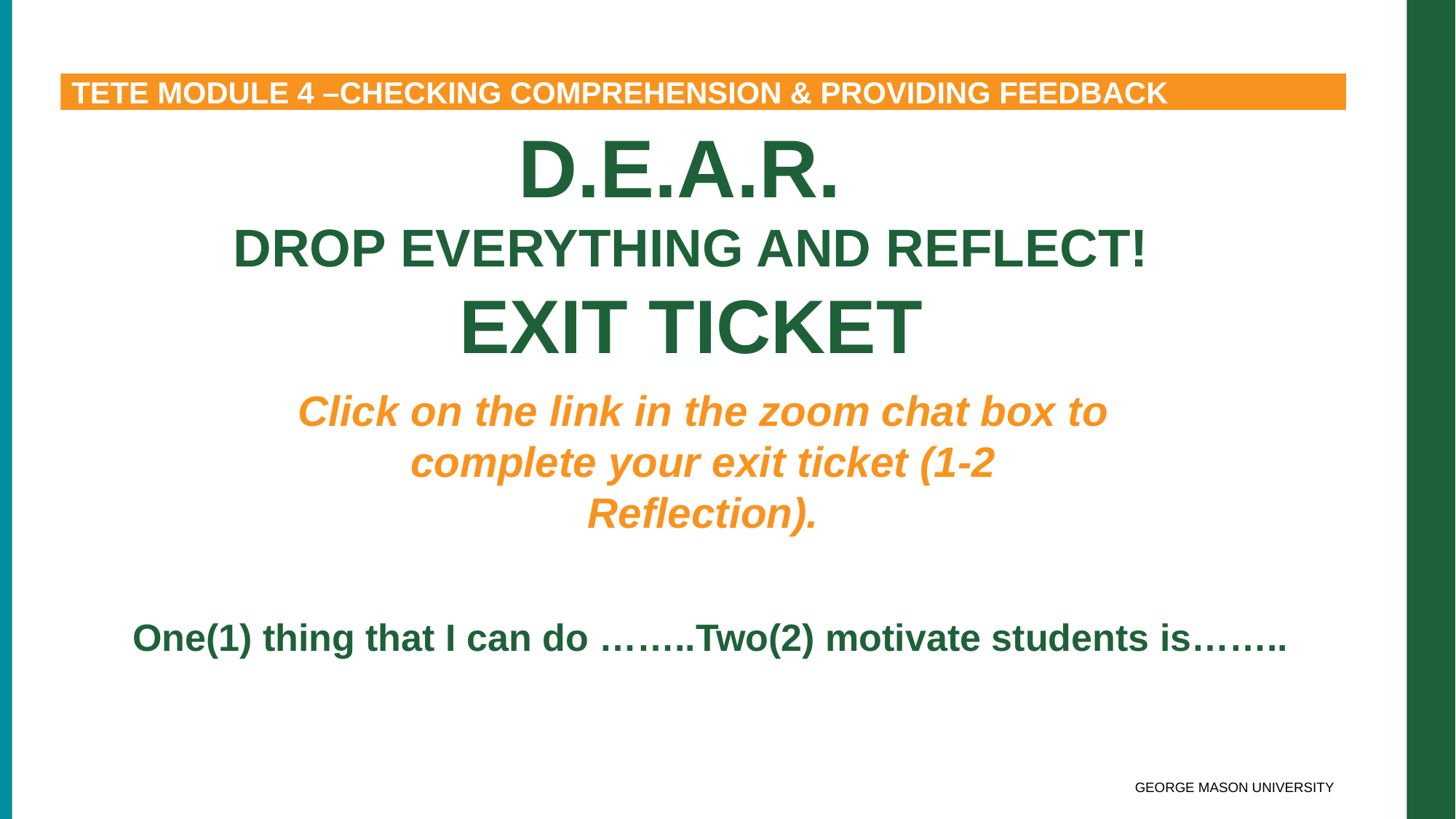

TETE MODULE 4 –CHECKING COMPREHENSION & PROVIDING FEEDBACK
D.E.A.R.
Drop Everything And Reflect!
EXIT TICKET

Click on the link in the zoom chat box to complete your exit ticket (1-2 Reflection).

One(1) thing that I can do ……..Two(2) motivate students is……..